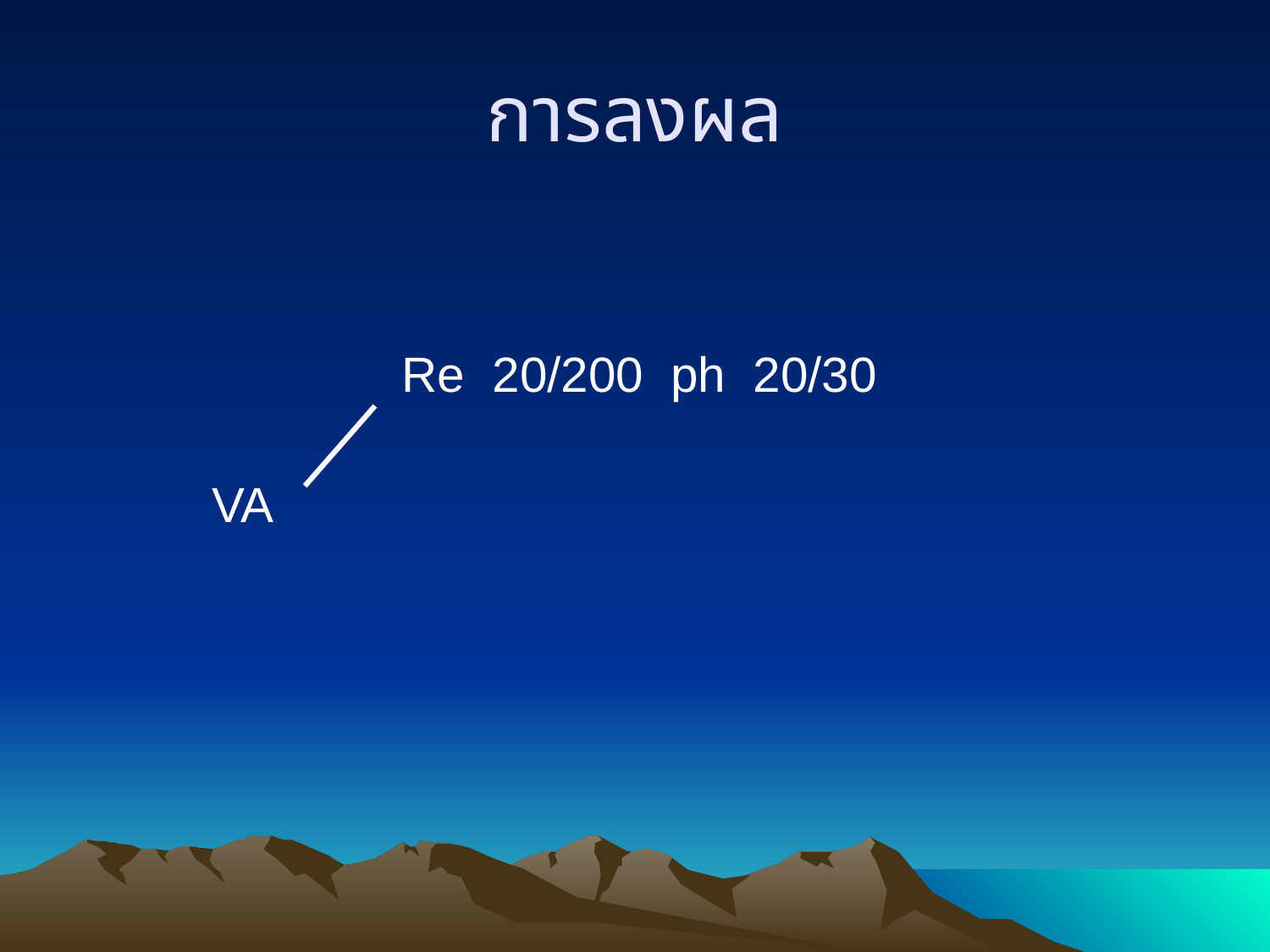

# การลงผล
Re  20/200  ph  20/30

VA